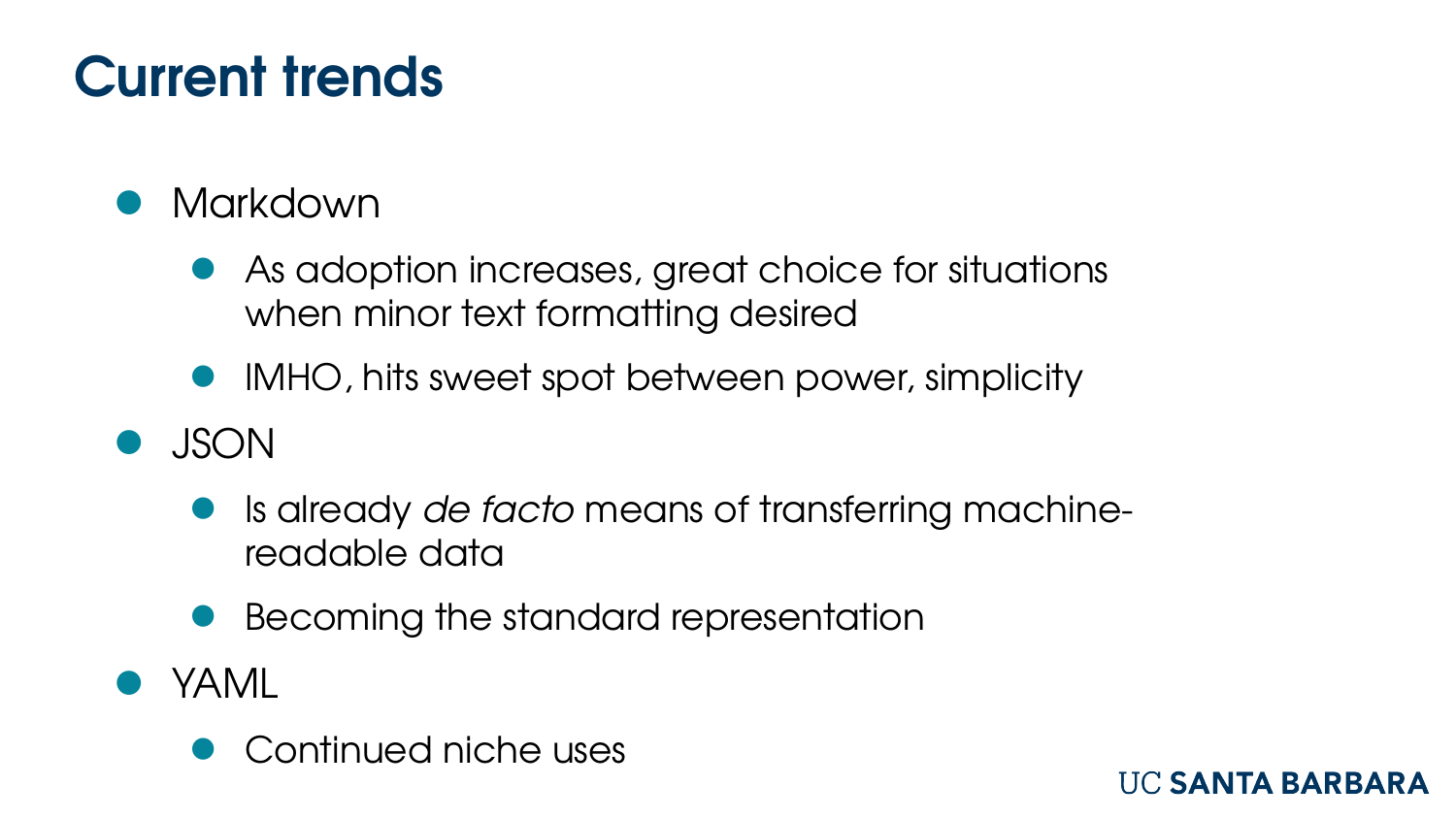

# Current trends
Markdown
As adoption increases, great choice for situations when minor text formatting desired
IMHO, hits sweet spot between power, simplicity
JSON
Is already de facto means of transferring machine-readable data
Becoming the standard representation
YAML
Continued niche uses